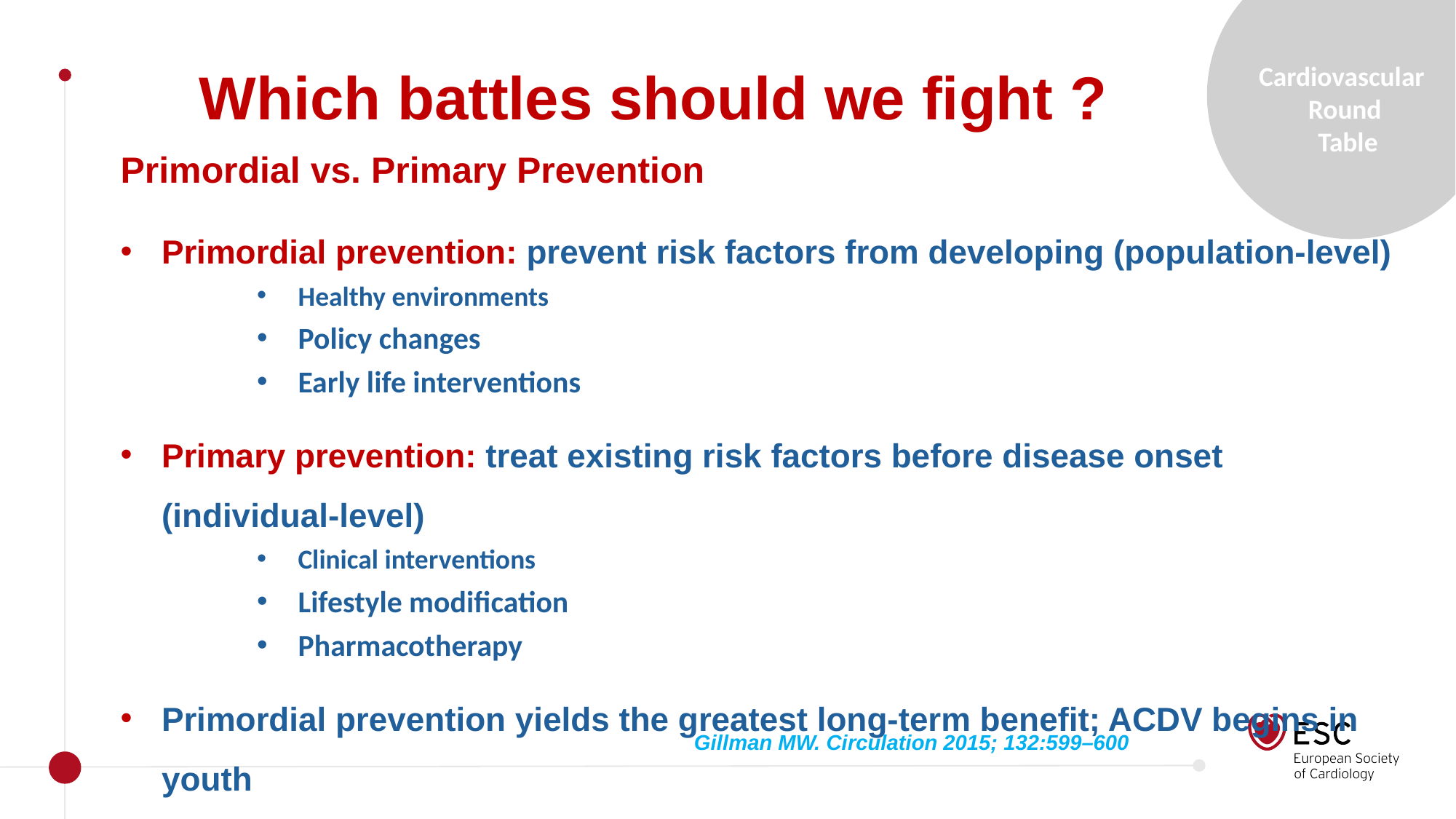

Which battles should we fight ?

Primordial vs. Primary Prevention

Primordial prevention: prevent risk factors from developing (population-level)
Healthy environments
Policy changes
Early life interventions
Primary prevention: treat existing risk factors before disease onset (individual-level)
Clinical interventions
Lifestyle modification
Pharmacotherapy
Primordial prevention yields the greatest long-term benefit; ACDV begins in youth
Gillman MW. Circulation 2015; 132:599–600